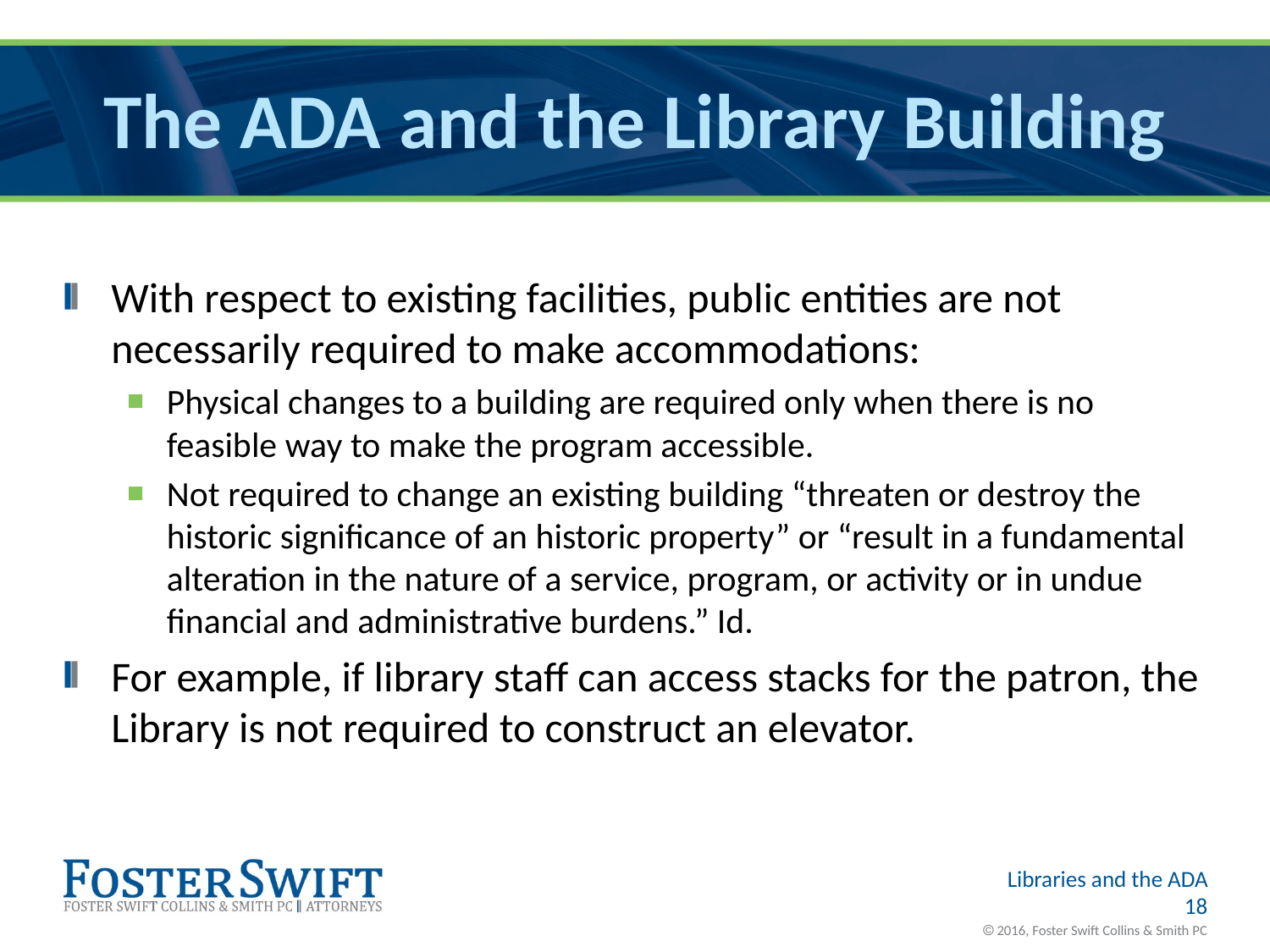

# The ADA and the Library Building
With respect to existing facilities, public entities are not necessarily required to make accommodations:
Physical changes to a building are required only when there is no feasible way to make the program accessible.
Not required to change an existing building “threaten or destroy the historic significance of an historic property” or “result in a fundamental alteration in the nature of a service, program, or activity or in undue financial and administrative burdens.” Id.
For example, if library staff can access stacks for the patron, the Library is not required to construct an elevator.